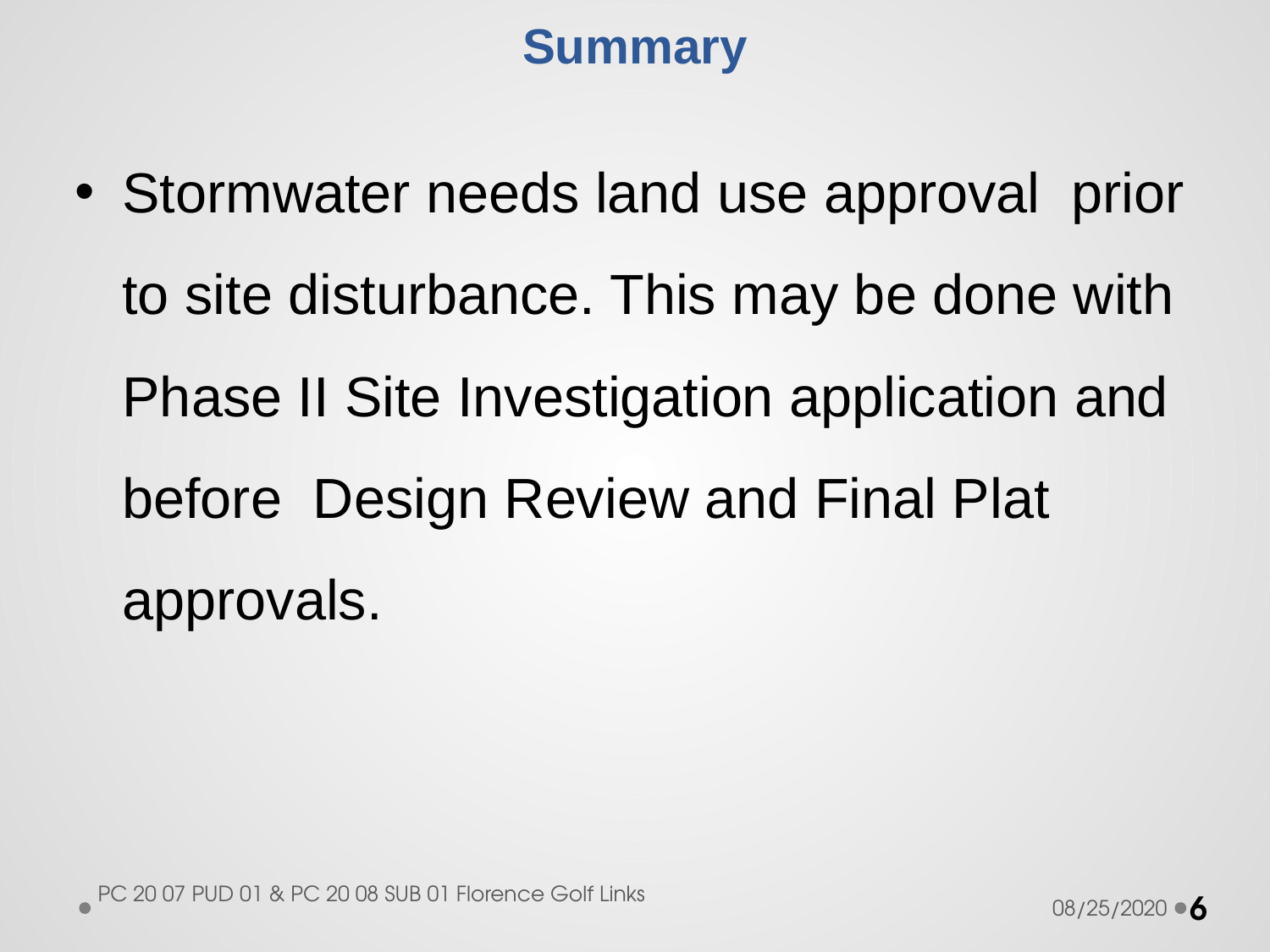

# Summary
Stormwater needs land use approval  prior to site disturbance. This may be done with Phase II Site Investigation application and before  Design Review and Final Plat approvals.

PC 20 07 PUD 01 & PC 20 08 SUB 01 Florence Golf Links
08/25/2020
6